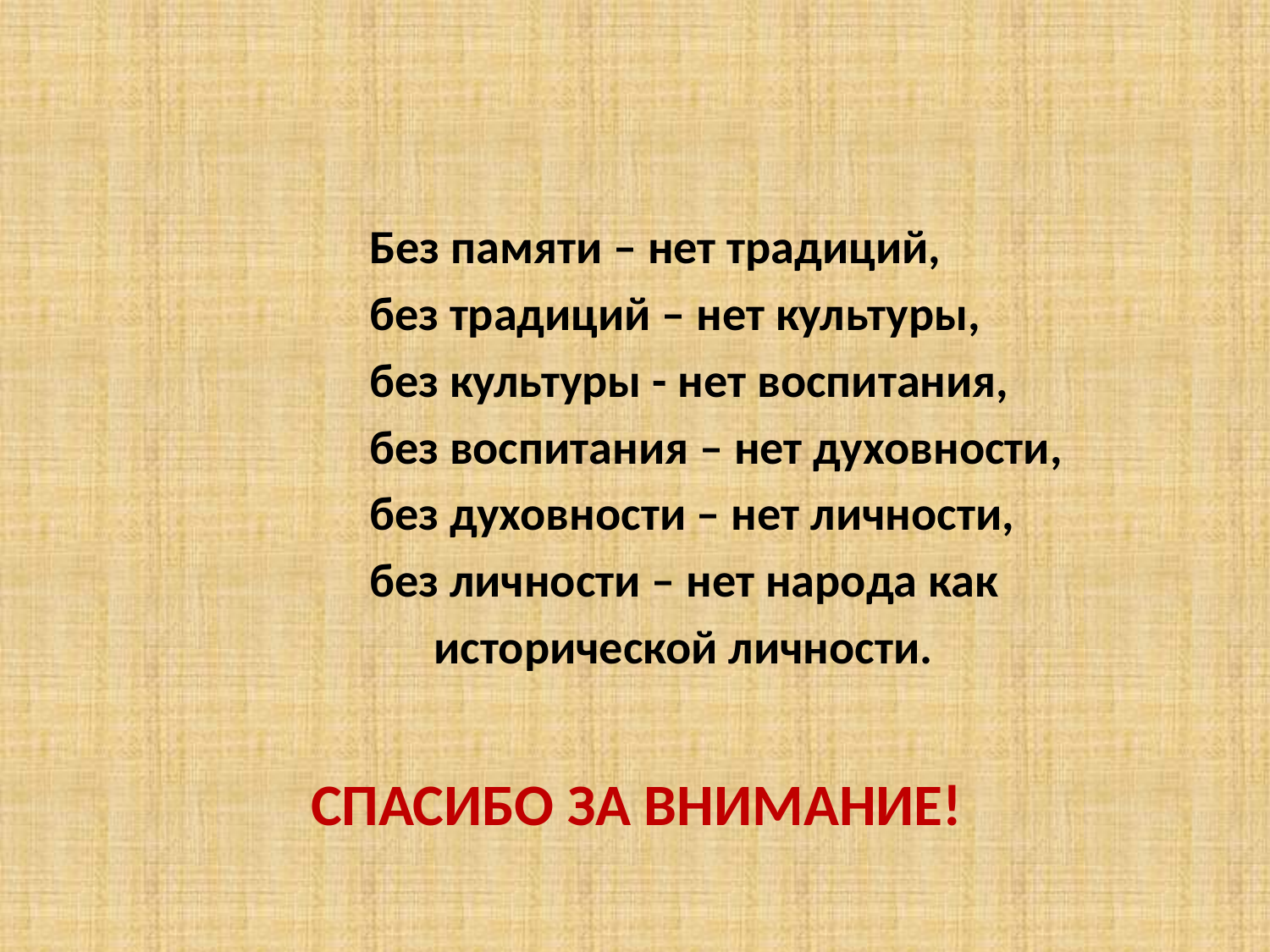

#

                           Без памяти – нет традиций,
                           без традиций – нет культуры,
                           без культуры - нет воспитания,
                           без воспитания – нет духовности,
                           без духовности – нет личности,
                           без личности – нет народа как
                                 исторической личности.

СПАСИБО ЗА ВНИМАНИЕ!